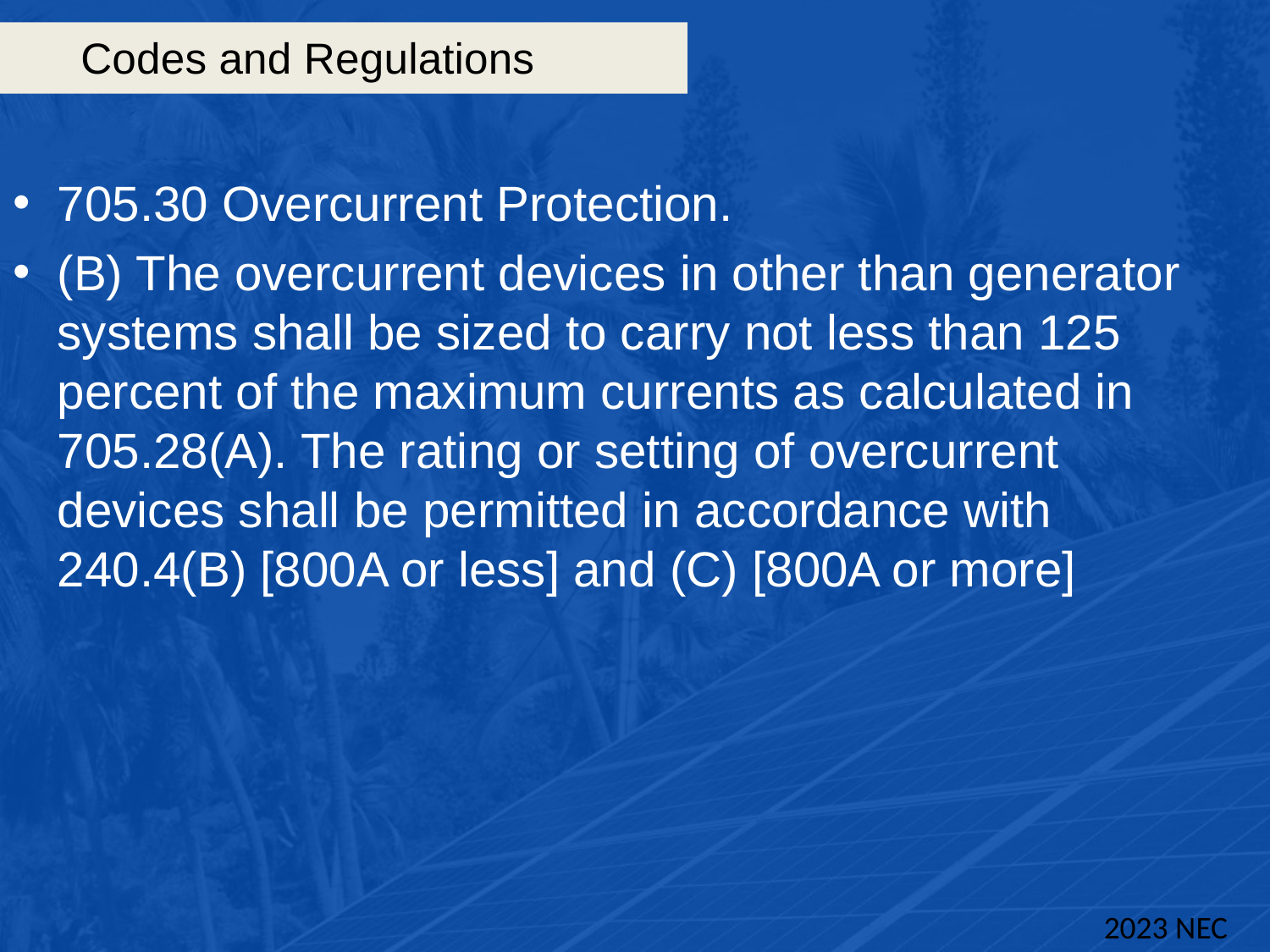

# Codes and Regulations
705.30 Overcurrent Protection.
(B) The overcurrent devices in other than generator systems shall be sized to carry not less than 125 percent of the maximum currents as calculated in 705.28(A). The rating or setting of overcurrent devices shall be permitted in accordance with 240.4(B) [800A or less] and (C) [800A or more]
2023 NEC